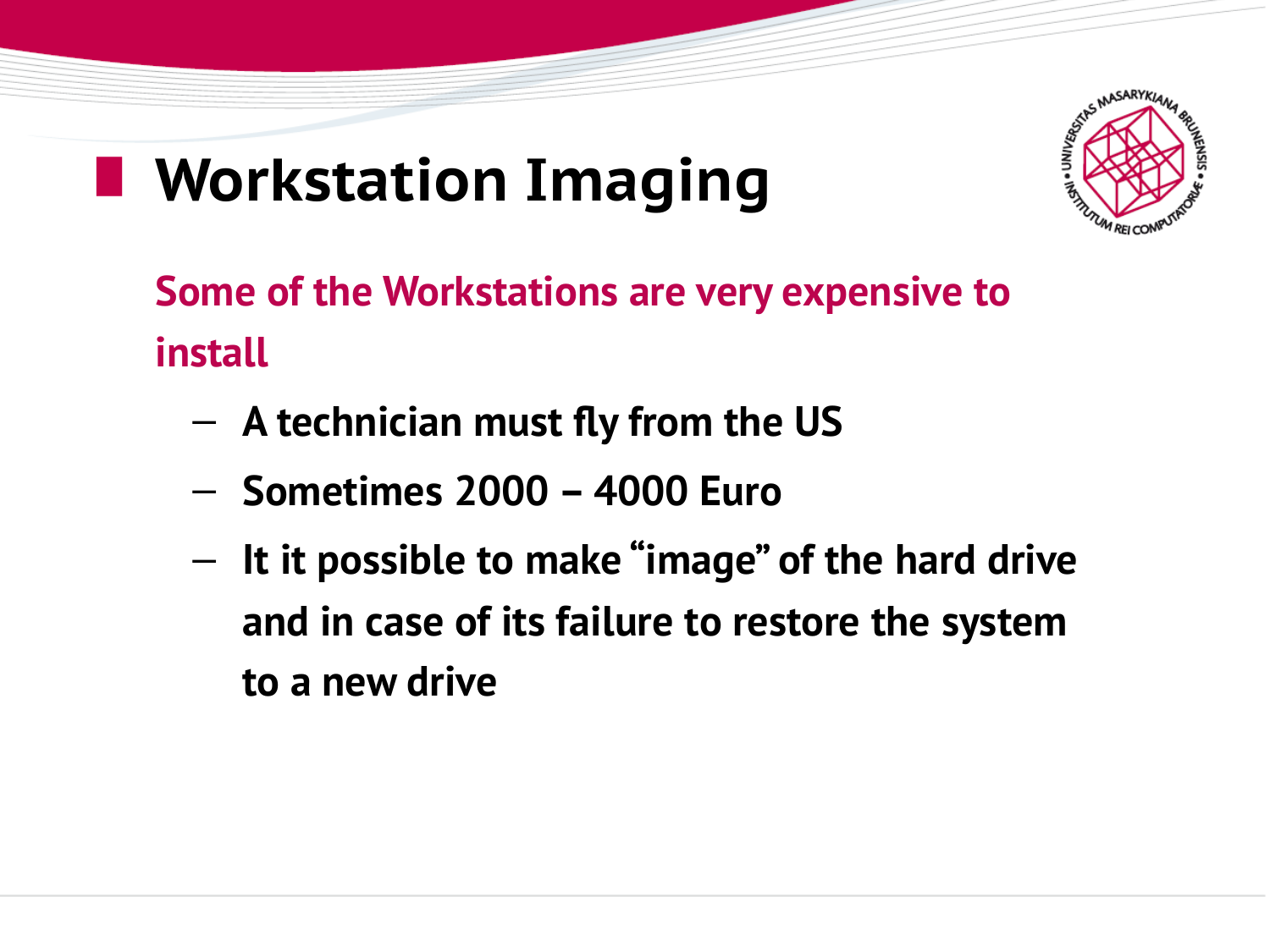

# Workstation Imaging
Some of the Workstations are very expensive to install
A technician must fly from the US
Sometimes 2000 – 4000 Euro
It it possible to make “image” of the hard drive and in case of its failure to restore the system to a new drive